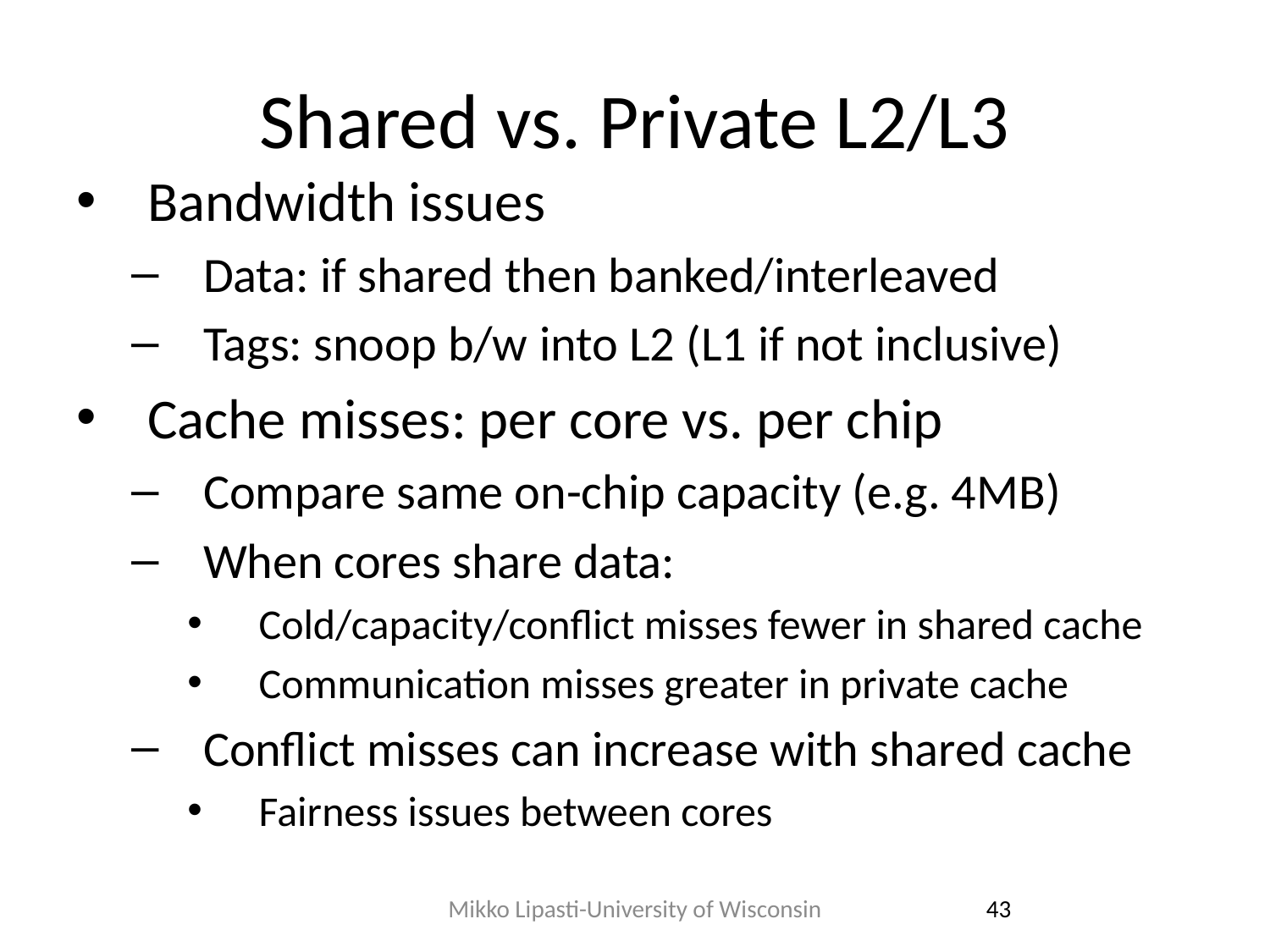

# Shared vs. Private L2/L3
Bandwidth issues
Data: if shared then banked/interleaved
Tags: snoop b/w into L2 (L1 if not inclusive)
Cache misses: per core vs. per chip
Compare same on-chip capacity (e.g. 4MB)
When cores share data:
Cold/capacity/conflict misses fewer in shared cache
Communication misses greater in private cache
Conflict misses can increase with shared cache
Fairness issues between cores
Mikko Lipasti-University of Wisconsin
43